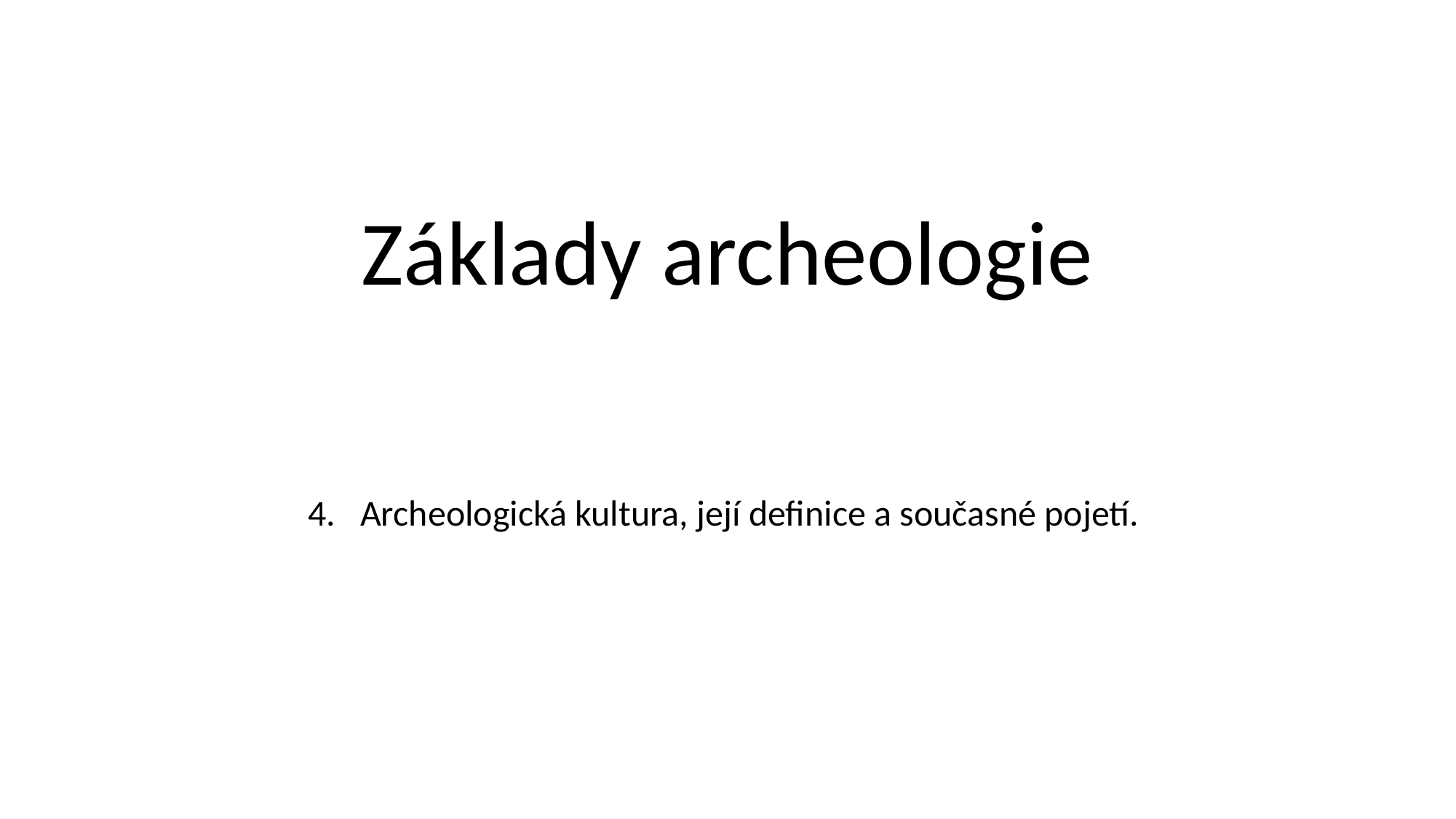

# Základy archeologie

4.   Archeologická kultura, její definice a současné pojetí.